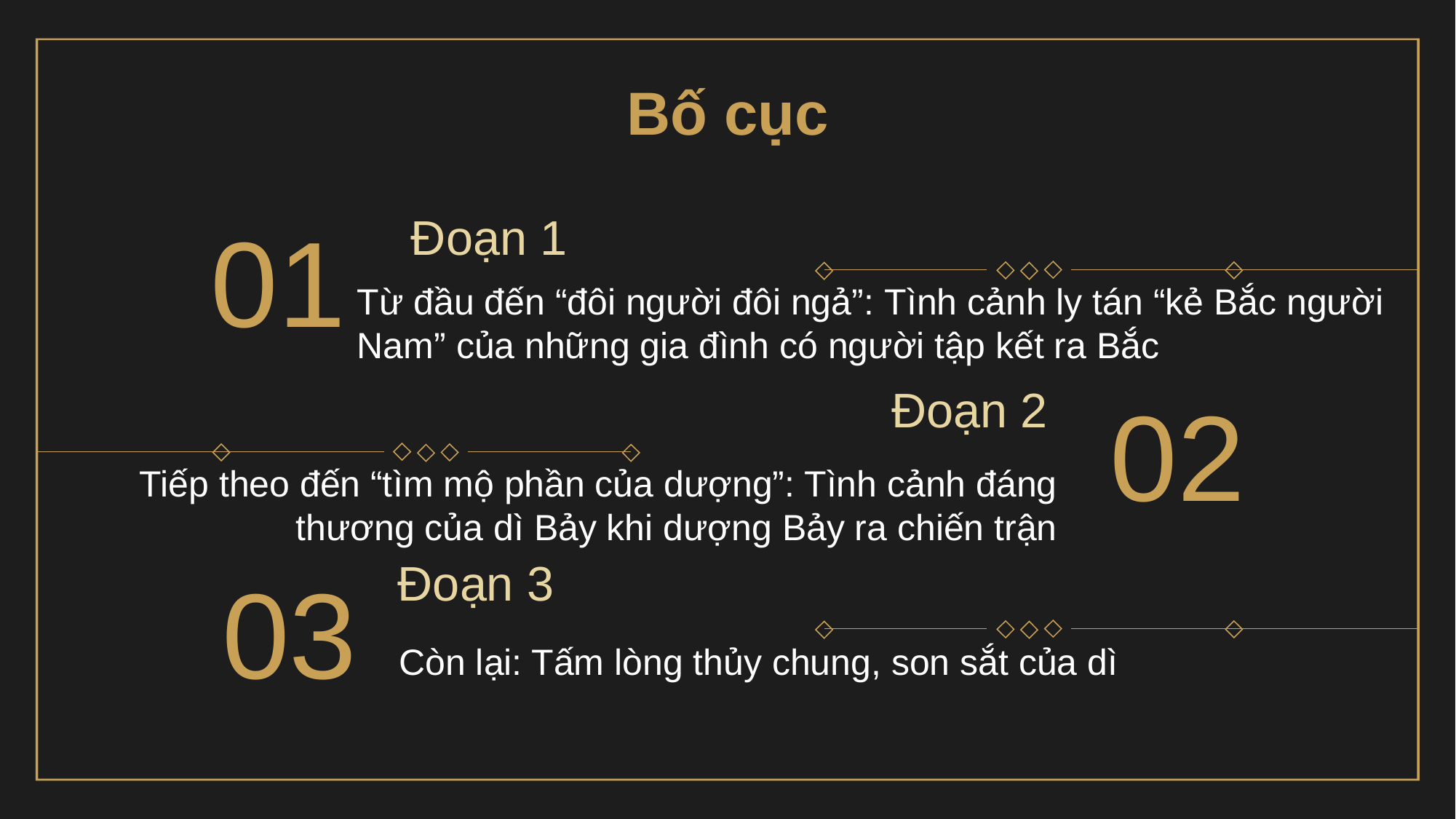

Bố cục
Đoạn 1
01

Từ đầu đến “đôi người đôi ngả”: Tình cảnh ly tán “kẻ Bắc người Nam” của những gia đình có người tập kết ra Bắc

Đoạn 2
02

Tiếp theo đến “tìm mộ phần của dượng”: Tình cảnh đáng thương của dì Bảy khi dượng Bảy ra chiến trận
Đoạn 3
# 03

Còn lại: Tấm lòng thủy chung, son sắt của dì